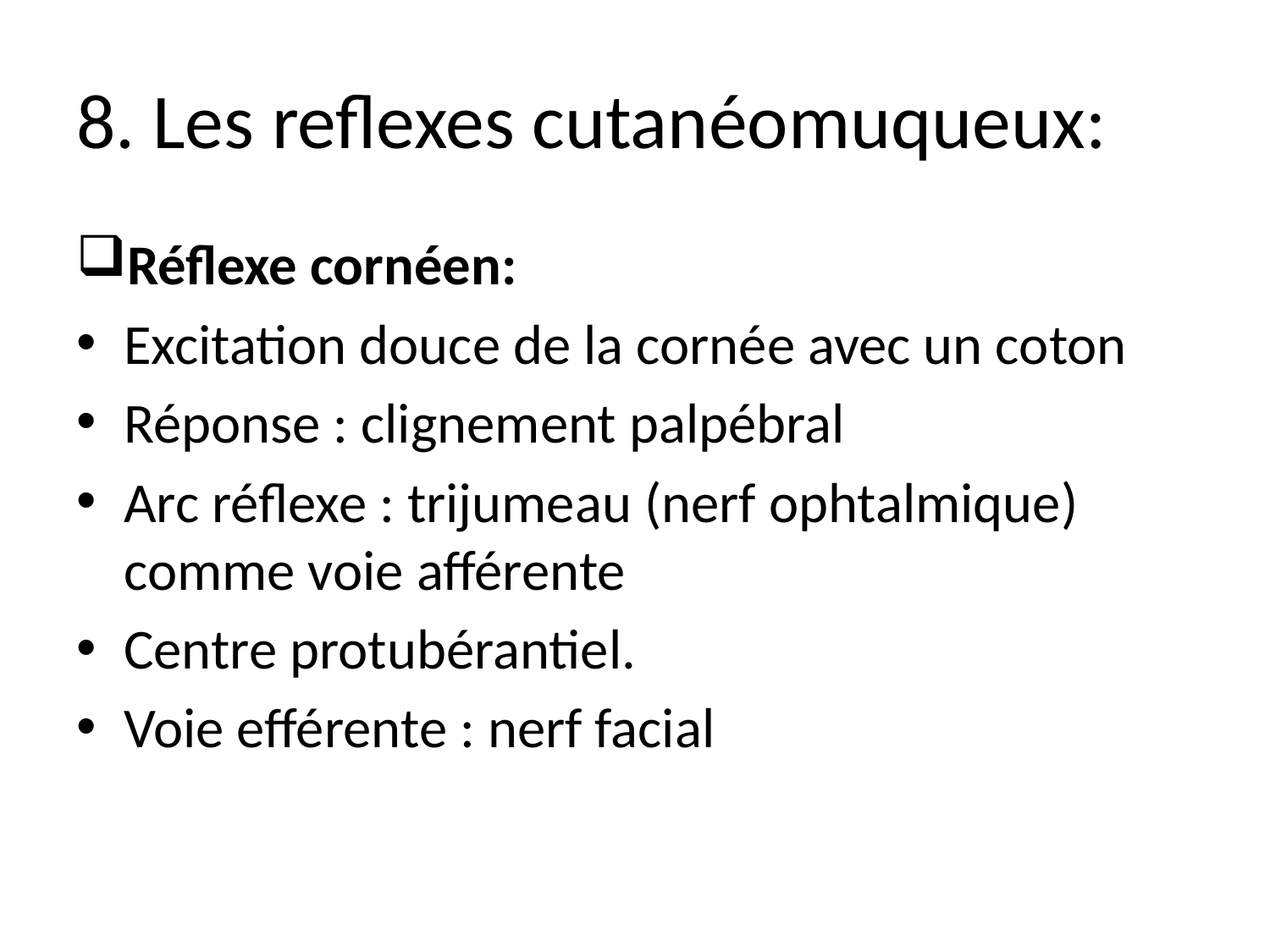

# 8. Les reflexes cutanéomuqueux:
Réflexe cornéen:
Excitation douce de la cornée avec un coton
Réponse : clignement palpébral
Arc réflexe : trijumeau (nerf ophtalmique) comme voie afférente
Centre protubérantiel.
Voie efférente : nerf facial